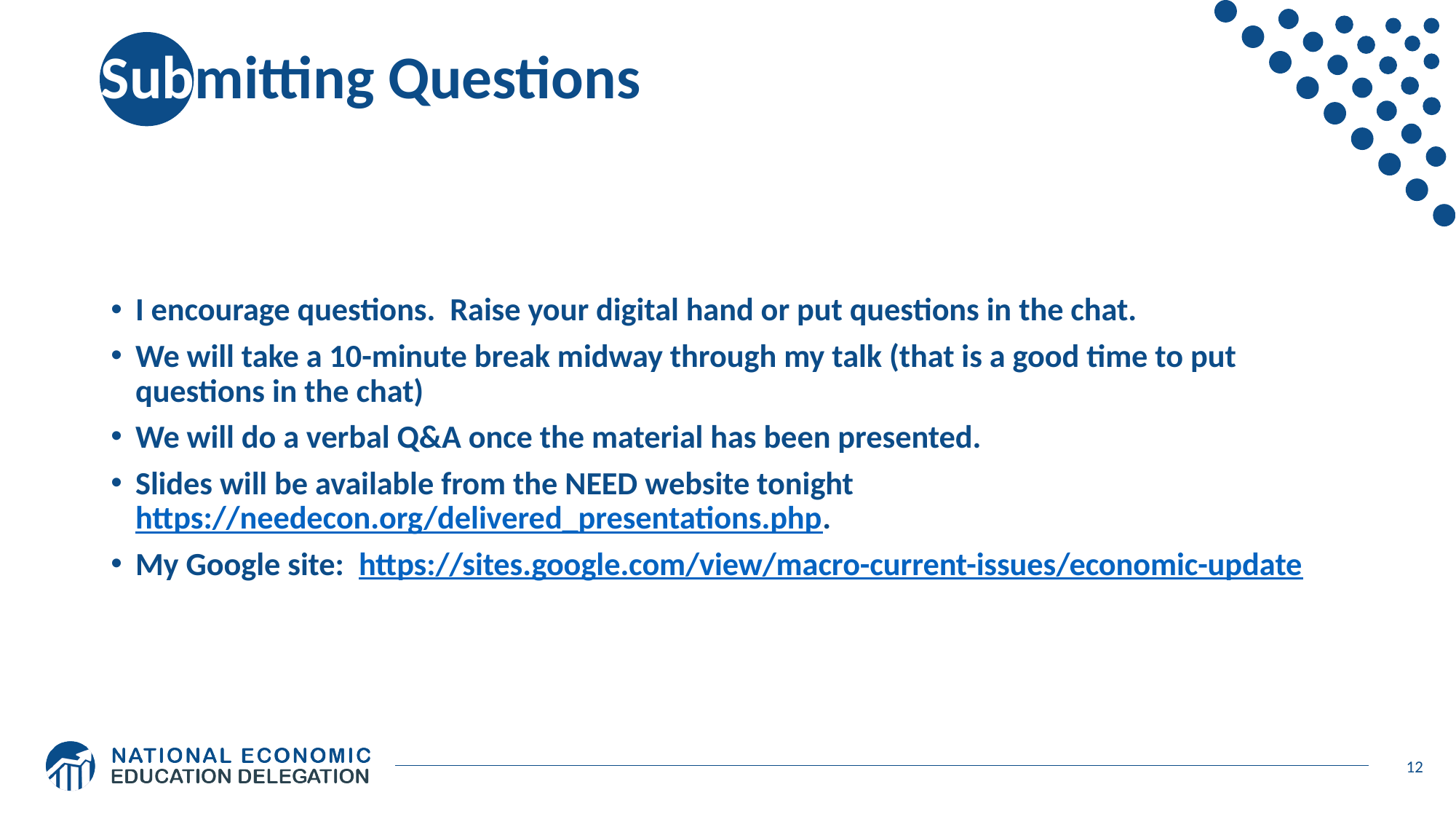

# Submitting Questions

I encourage questions.  Raise your digital hand or put questions in the chat.
We will take a 10-minute break midway through my talk (that is a good time to put questions in the chat)
We will do a verbal Q&A once the material has been presented.
Slides will be available from the NEED website tonight https://needecon.org/delivered_presentations.php.
My Google site:  https://sites.google.com/view/macro-current-issues/economic-update

12